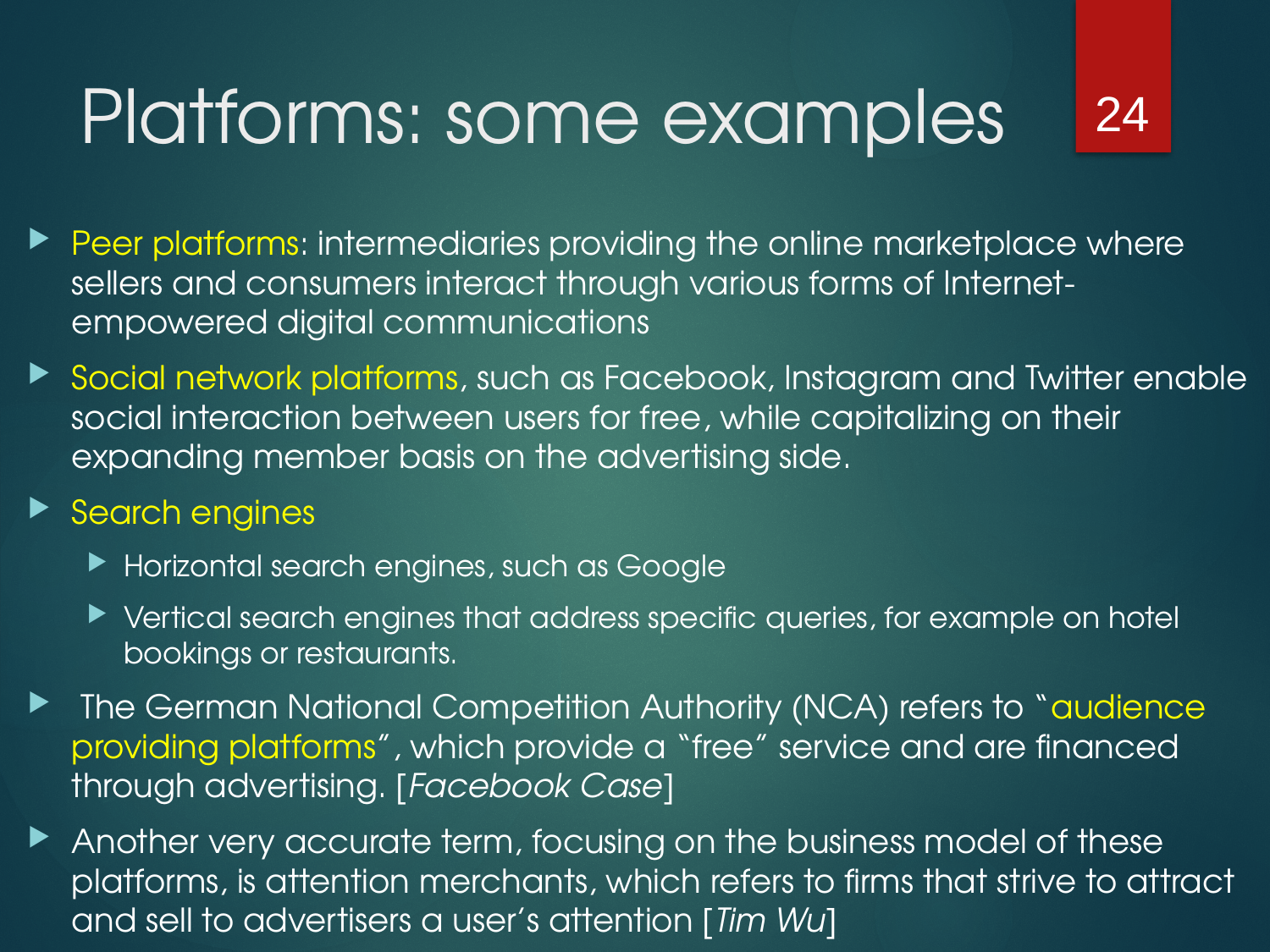

24
# Platforms: some examples
Peer platforms: intermediaries providing the online marketplace where sellers and consumers interact through various forms of Internet-empowered digital communications
Social network platforms, such as Facebook, Instagram and Twitter enable social interaction between users for free, while capitalizing on their expanding member basis on the advertising side.
Search engines
Horizontal search engines, such as Google
Vertical search engines that address specific queries, for example on hotel bookings or restaurants.
 The German National Competition Authority (NCA) refers to “audience providing platforms”, which provide a “free” service and are financed through advertising. [Facebook Case]
Another very accurate term, focusing on the business model of these platforms, is attention merchants, which refers to firms that strive to attract and sell to advertisers a user’s attention [Tim Wu]